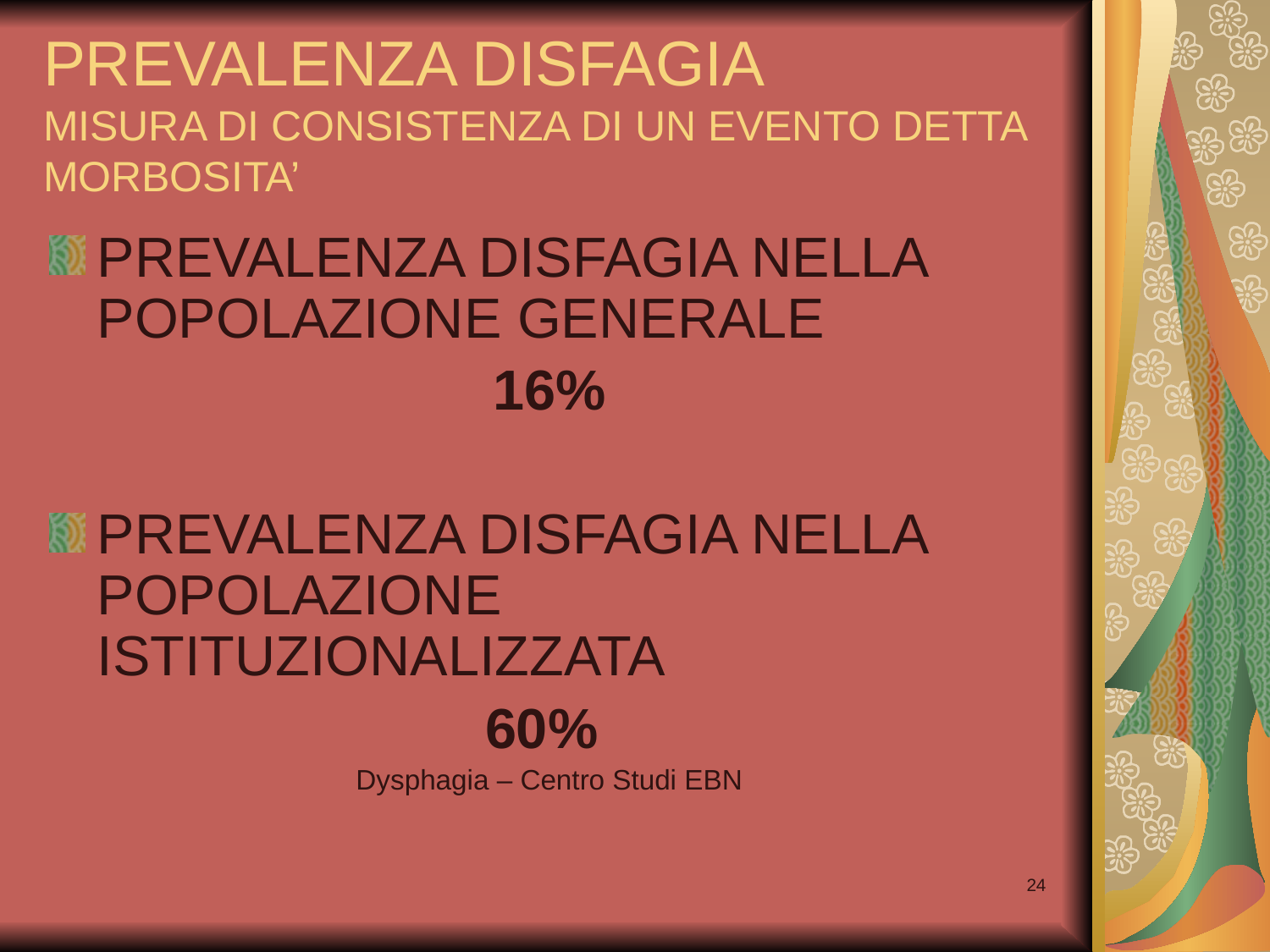

# PREVALENZA DISFAGIA MISURA DI CONSISTENZA DI UN EVENTO DETTA MORBOSITA’
PREVALENZA DISFAGIA NELLA POPOLAZIONE GENERALE
16%

PREVALENZA DISFAGIA NELLA POPOLAZIONE ISTITUZIONALIZZATA
60%
Dysphagia – Centro Studi EBN
24